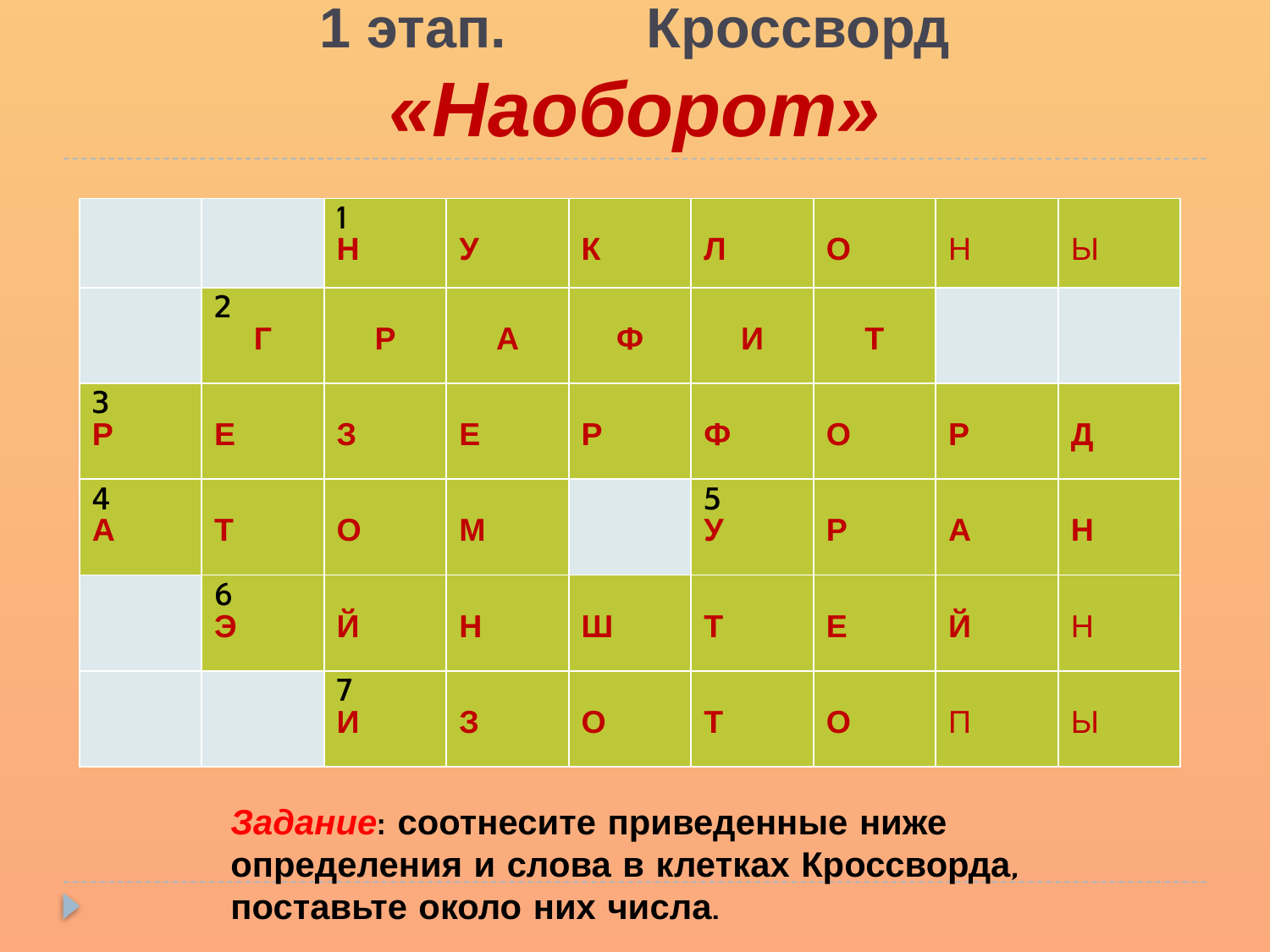

# 1 этап.         Кроссворд «Наоборот»
|  |  | 1 Н | У | К | Л | О | Н | Ы |
| --- | --- | --- | --- | --- | --- | --- | --- | --- |
|  | 2 Г | Р | А | Ф | И | Т |  |  |
| 3 Р | Е | З | Е | Р | Ф | О | Р | Д |
| 4 А | Т | О | М |  | 5 У | Р | А | Н |
|  | 6 Э | Й | Н | Ш | Т | Е | Й | Н |
|  |  | 7 И | З | О | Т | О | П | Ы |
Задание: соотнесите приведенные ниже определения и слова в клетках Кроссворда, поставьте около них числа.